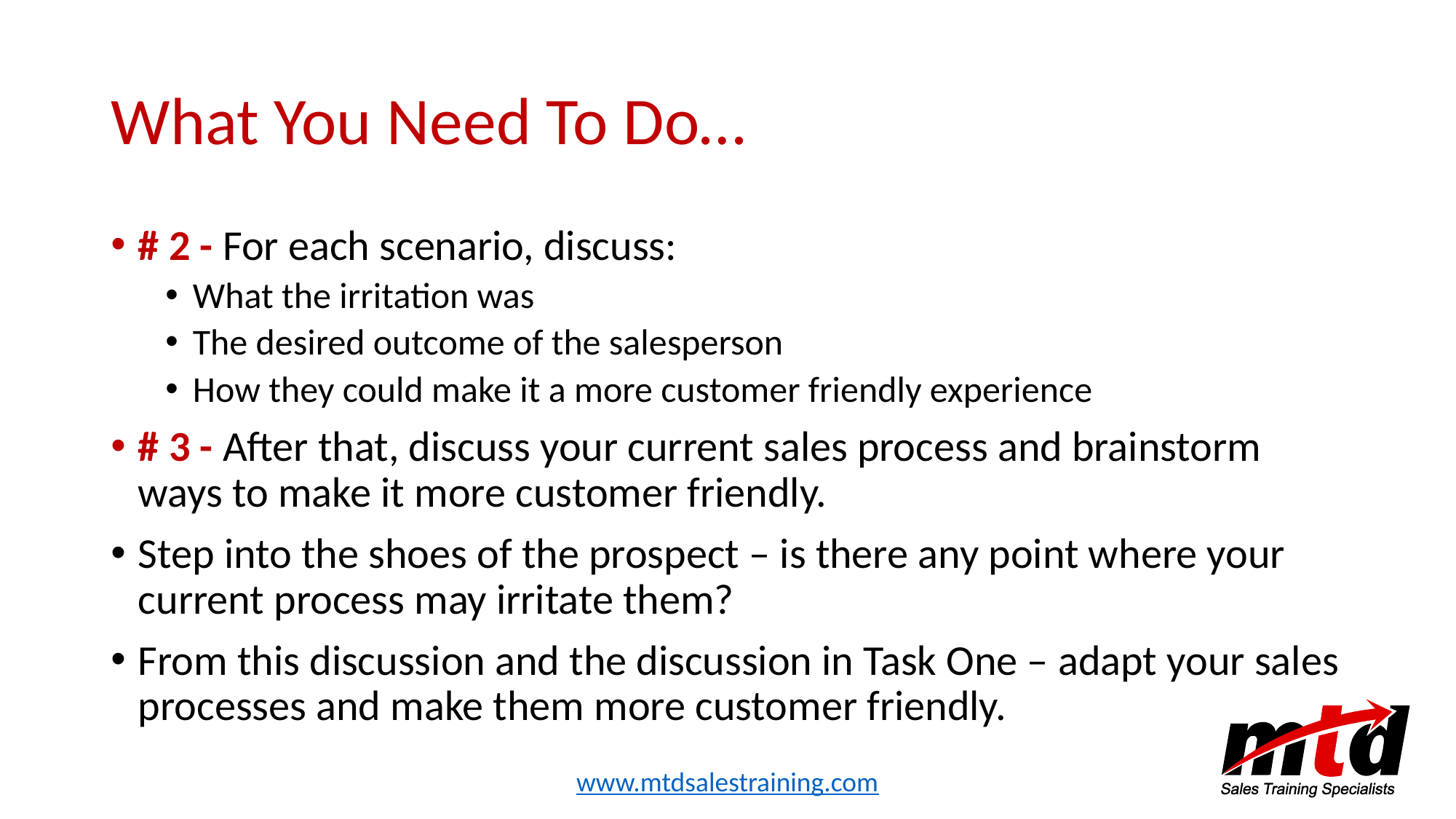

# What You Need To Do…
# 2 - For each scenario, discuss:
What the irritation was
The desired outcome of the salesperson
How they could make it a more customer friendly experience
# 3 - After that, discuss your current sales process and brainstorm ways to make it more customer friendly.
Step into the shoes of the prospect – is there any point where your current process may irritate them?
From this discussion and the discussion in Task One – adapt your sales processes and make them more customer friendly.